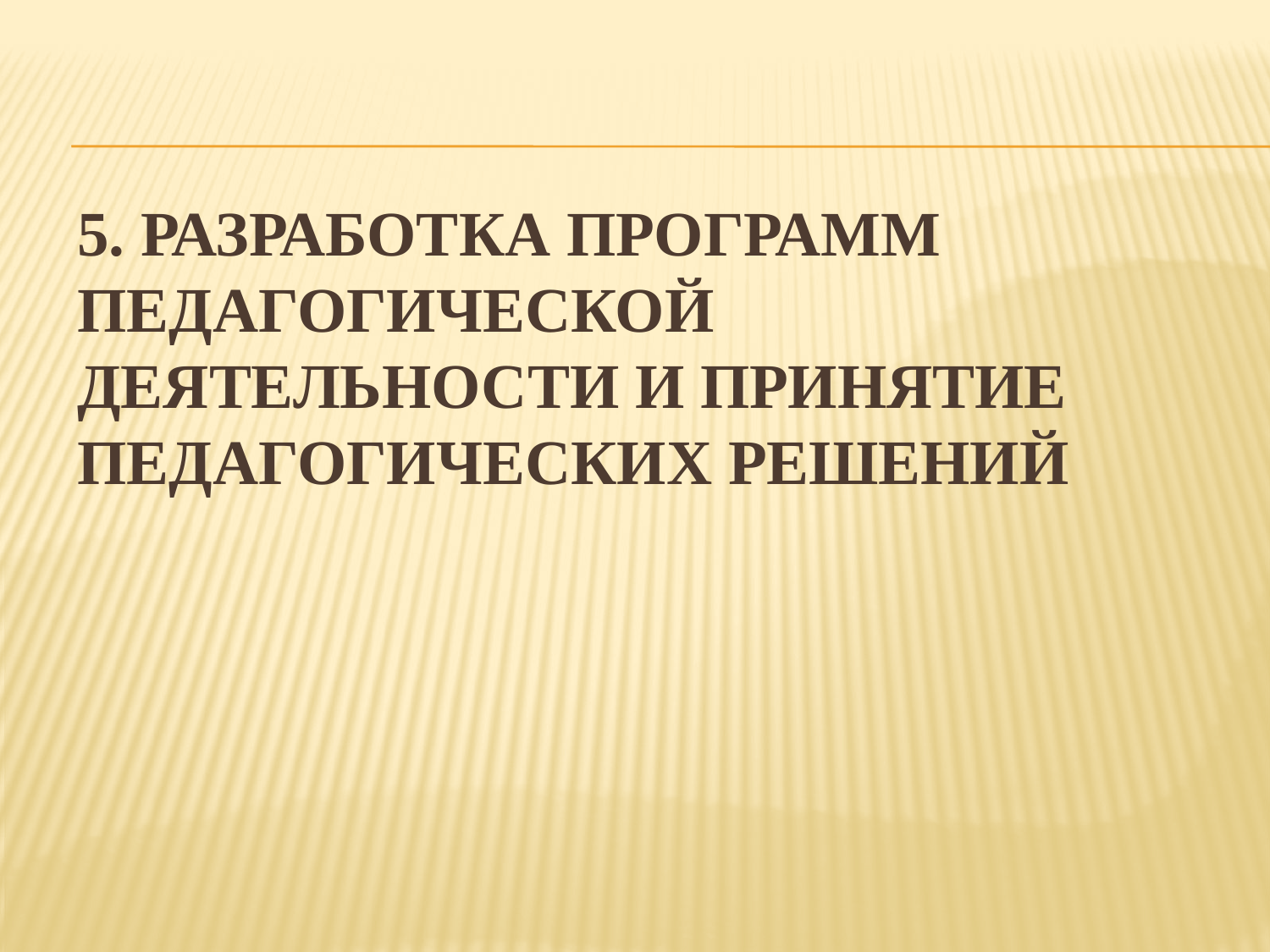

# 5. Разработка программ  педагогической деятельности и принятие педагогических решений